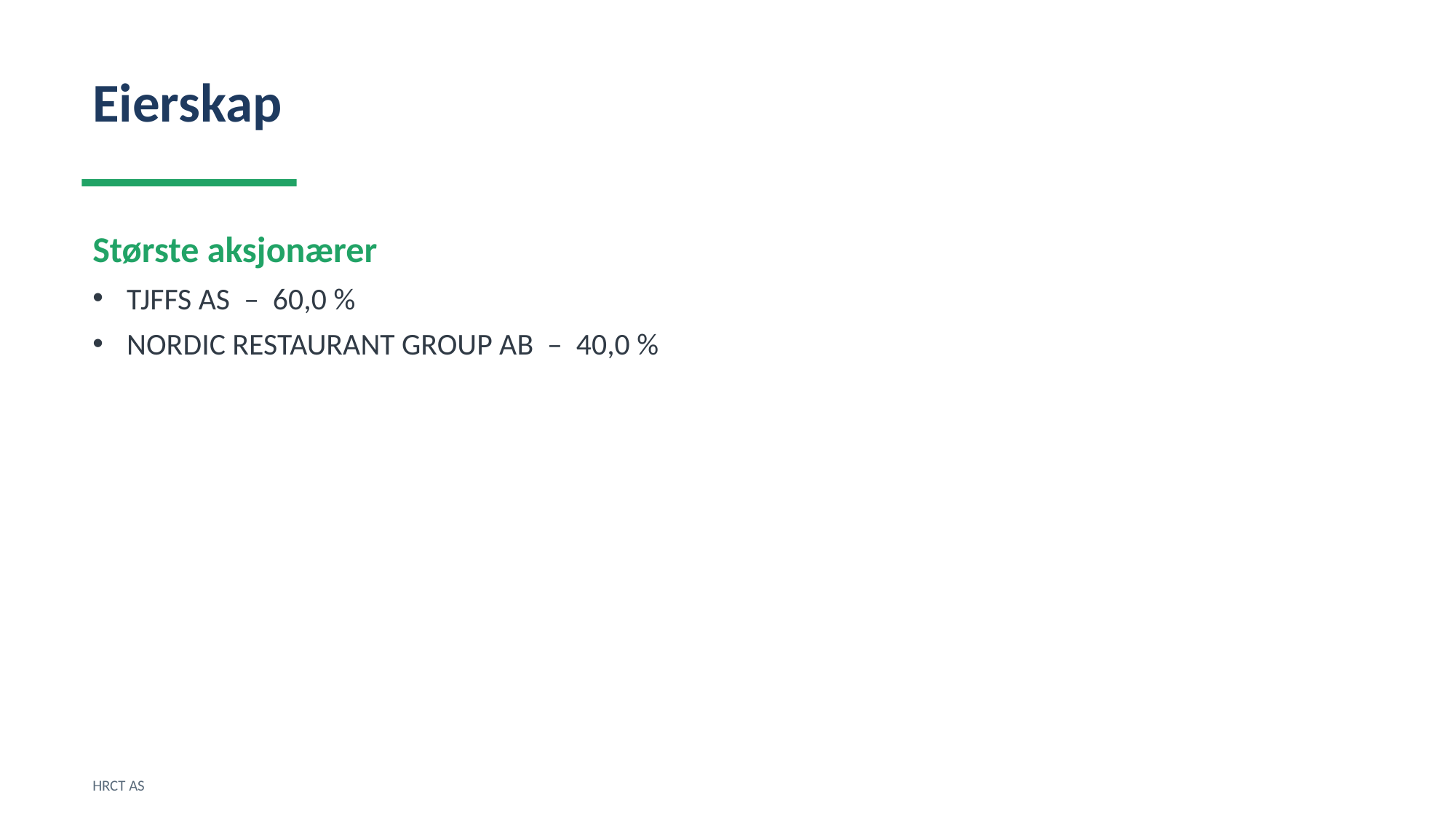

Eierskap

Største aksjonærer
TJFFS AS  –  60,0 %
NORDIC RESTAURANT GROUP AB  –  40,0 %
HRCT AS